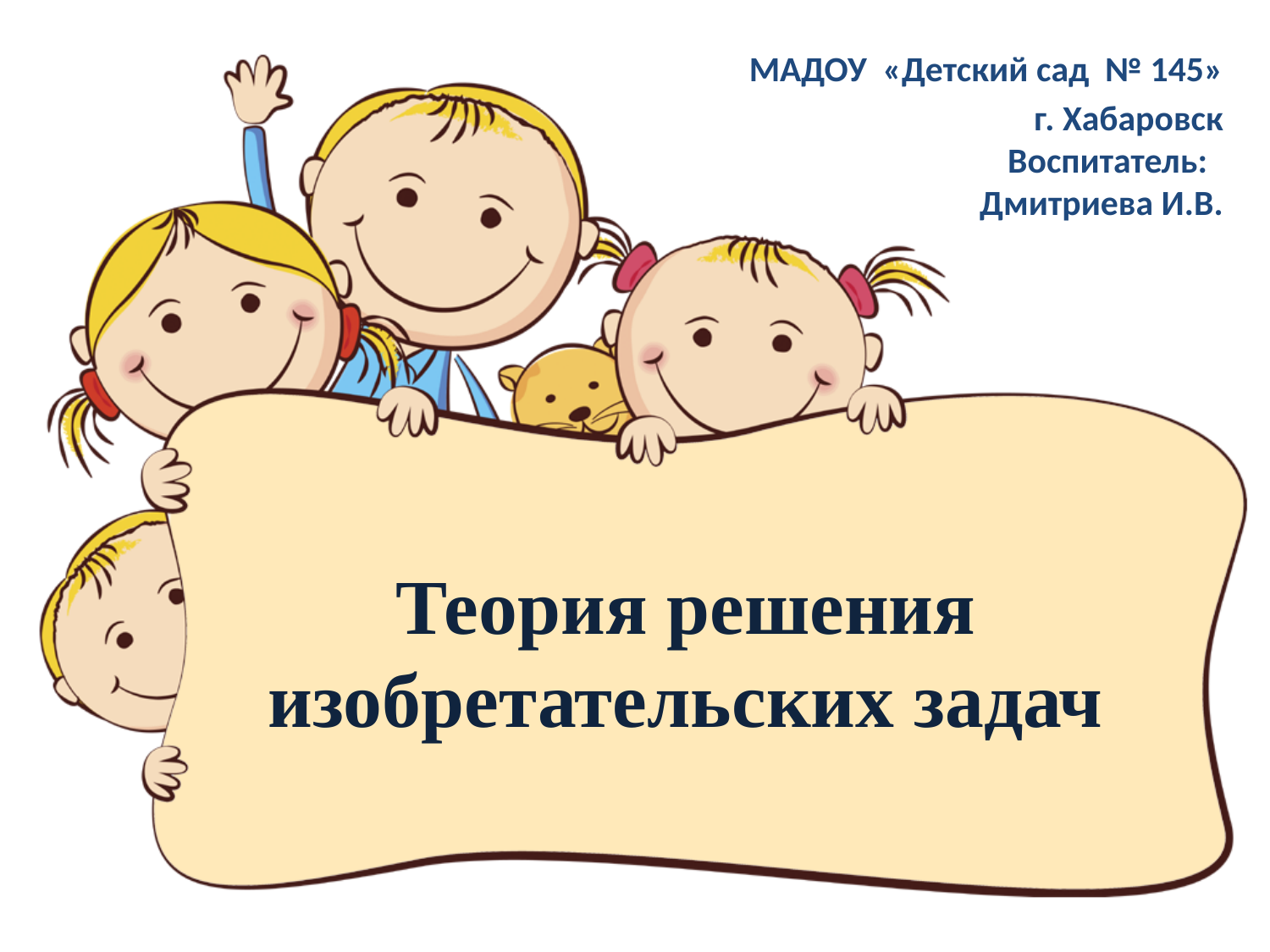

МАДОУ  «Детский сад  № 145»
            г. Хабаровск
Воспитатель:
 Дмитриева И.В.
# Теория решения изобретательских задач